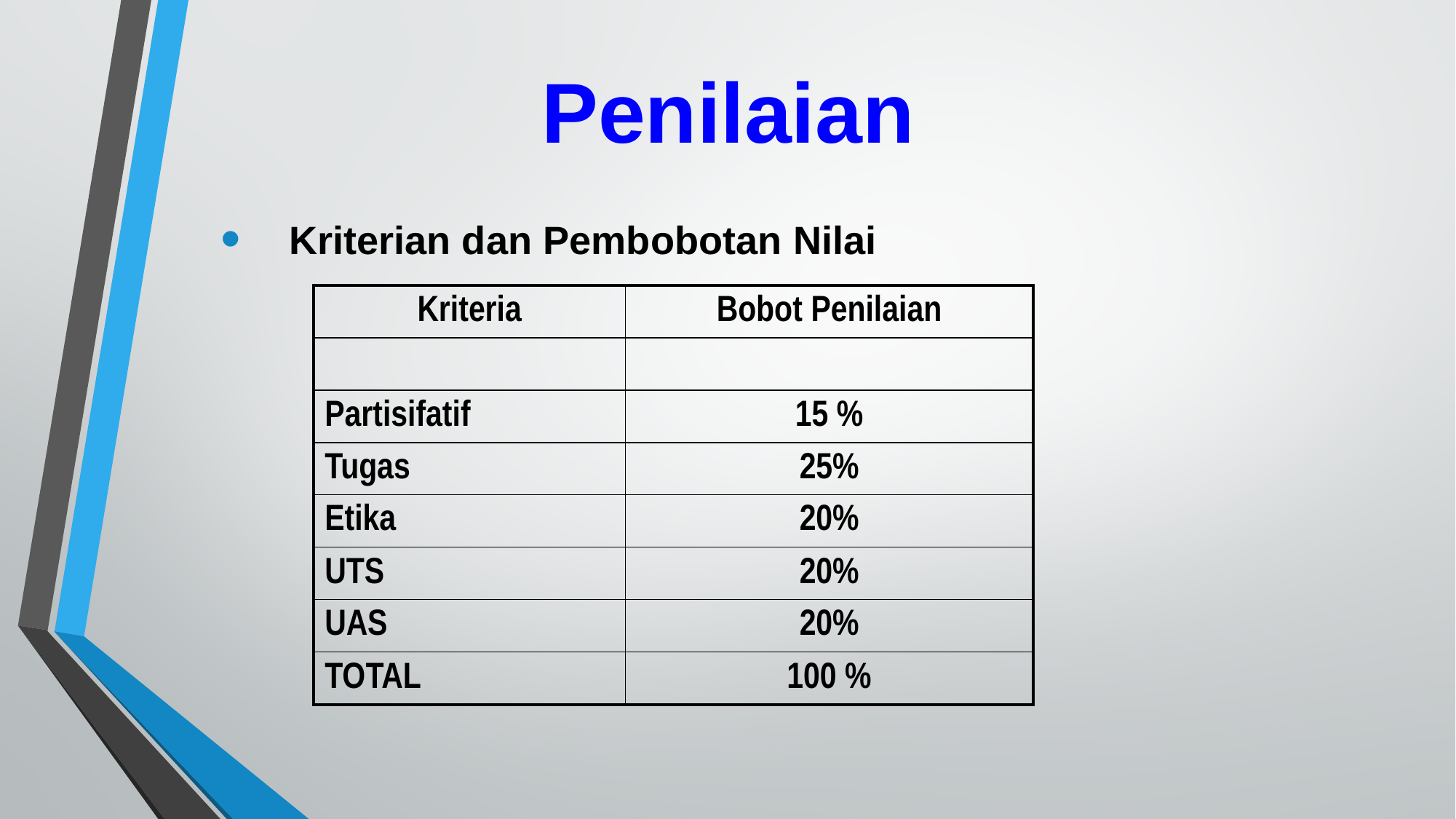

# Penilaian
Kriterian dan Pembobotan Nilai

| Kriteria | Bobot Penilaian |
| --- | --- |
|  |  |
| Partisifatif | 15 % |
| Tugas | 25% |
| Etika | 20% |
| UTS | 20% |
| UAS | 20% |
| TOTAL | 100 % |